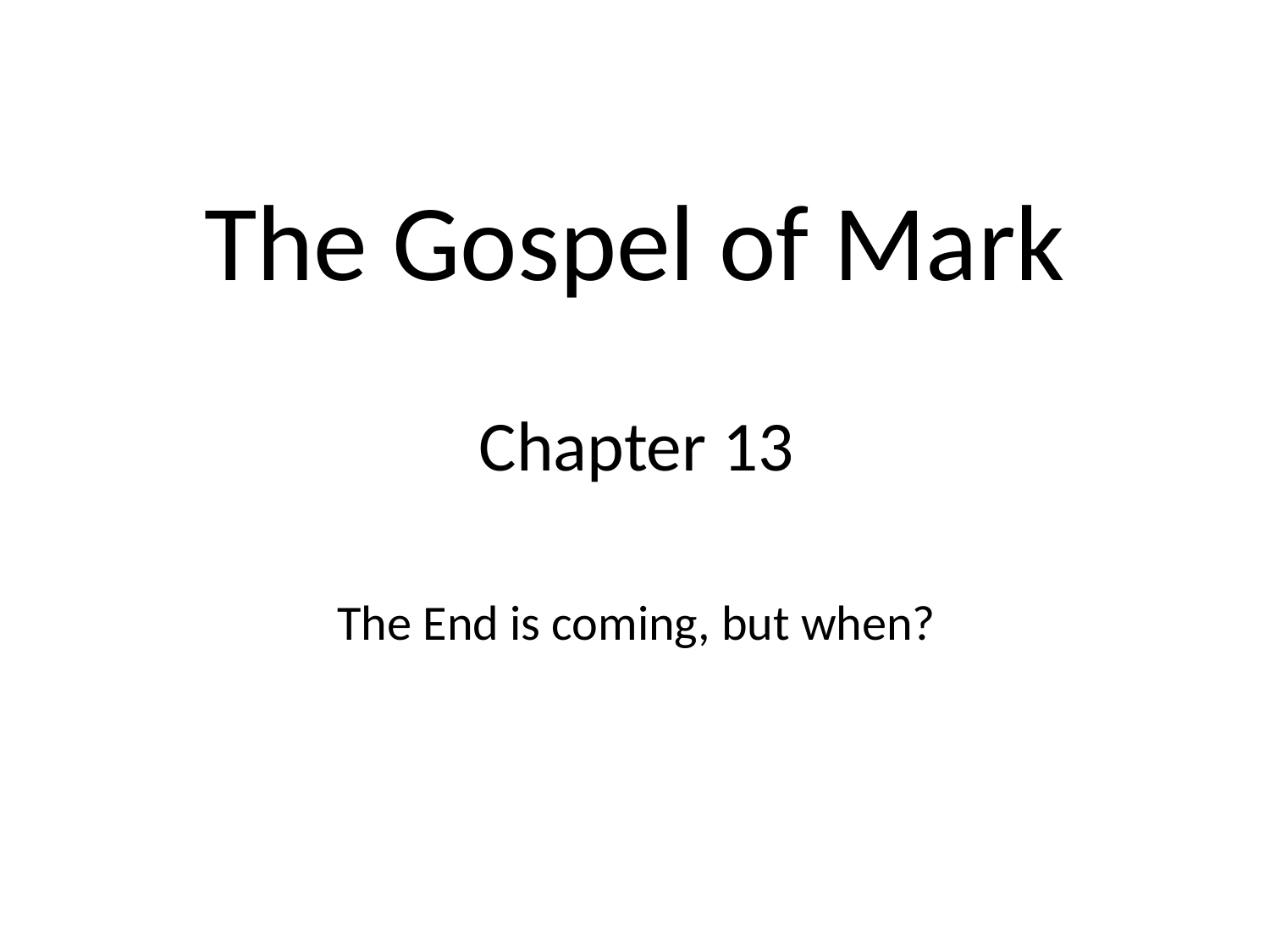

# The Gospel of Mark
Chapter 13

The End is coming, but when?